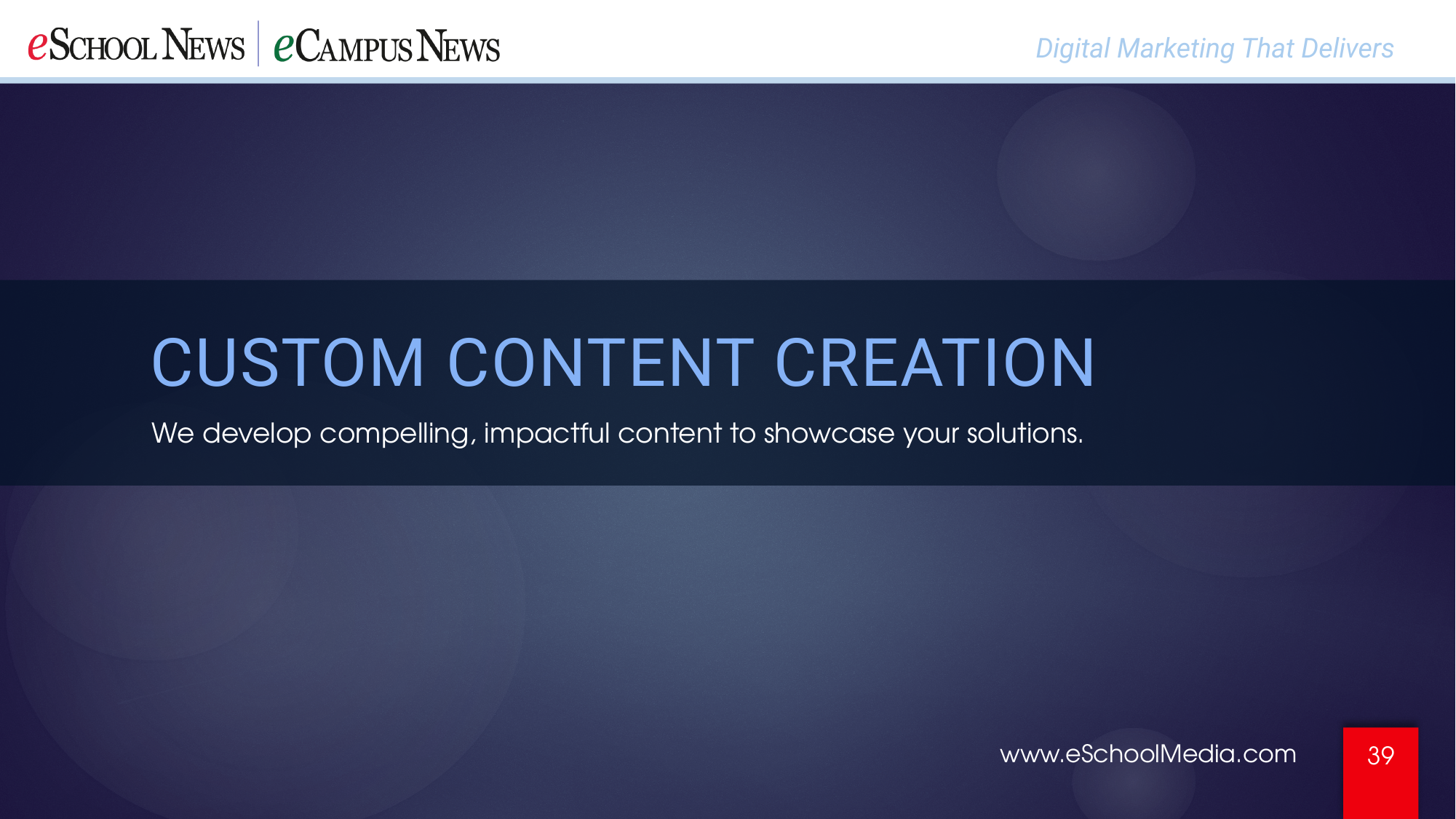

CUSTOM CONTENT CREATION
We develop compelling, impactful content to showcase your solutions.